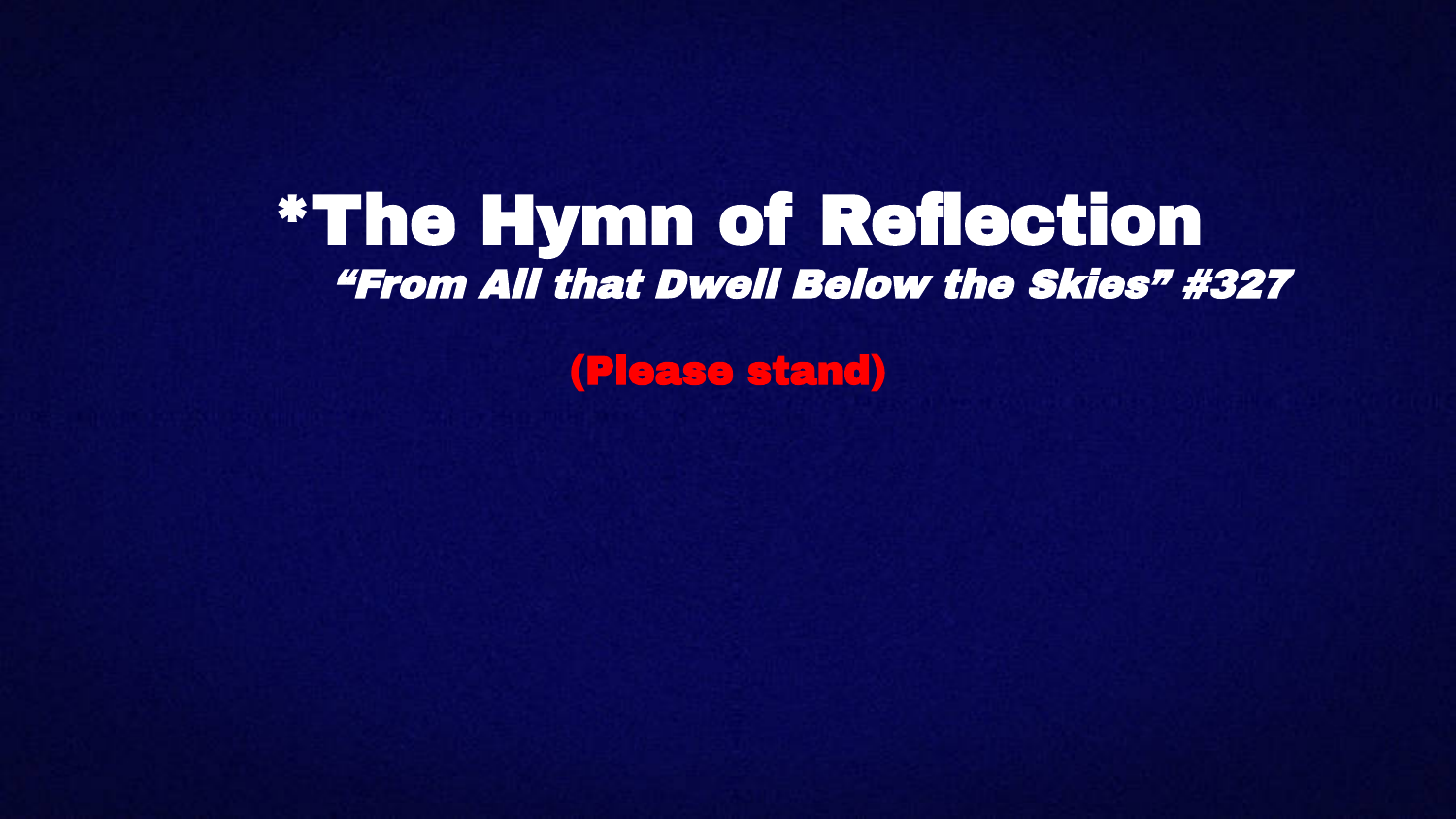

*The Hymn of Reflection
	“From All that Dwell Below the Skies” #327
(Please stand)